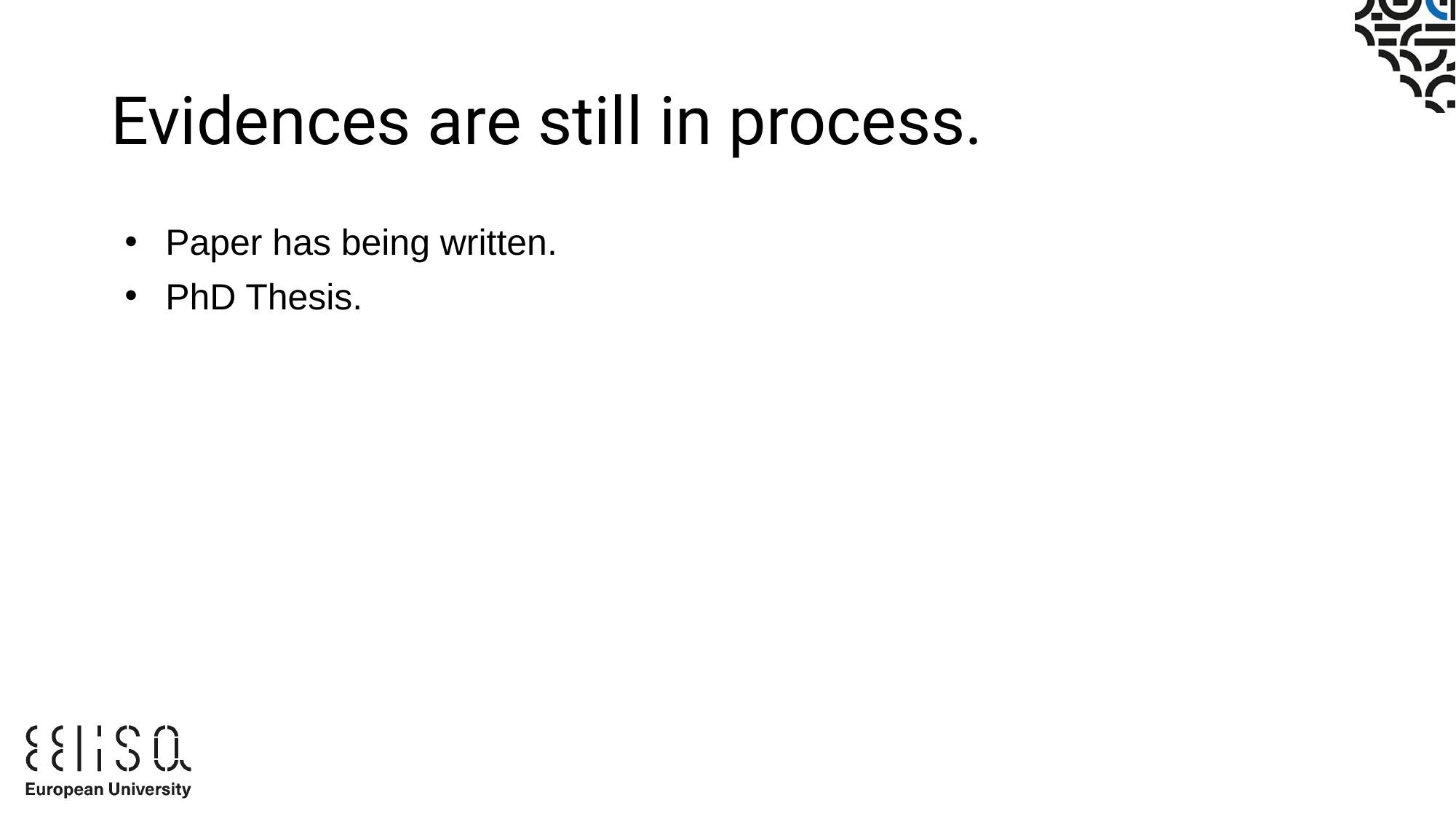

# Evidences are still in process.
Paper has being written.
PhD Thesis.